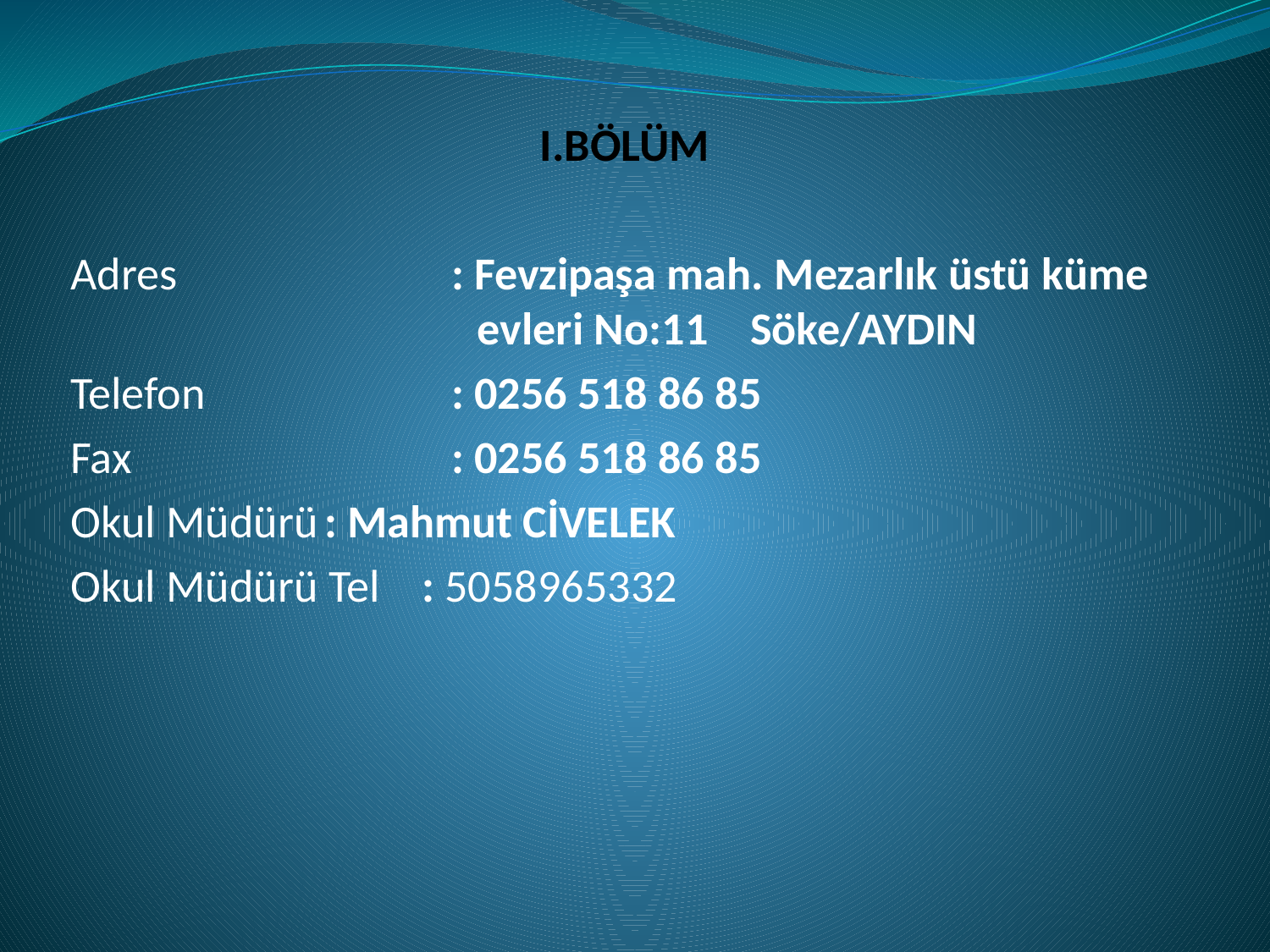

I.BÖLÜM

	Adres                 	: Fevzipaşa mah. Mezarlık üstü küme           	                           evleri No:11    Söke/AYDIN
	Telefon		: 0256 518 86 85
	Fax			: 0256 518 86 85
	Okul Müdürü	: Mahmut CİVELEK
	Okul Müdürü Tel    : 5058965332